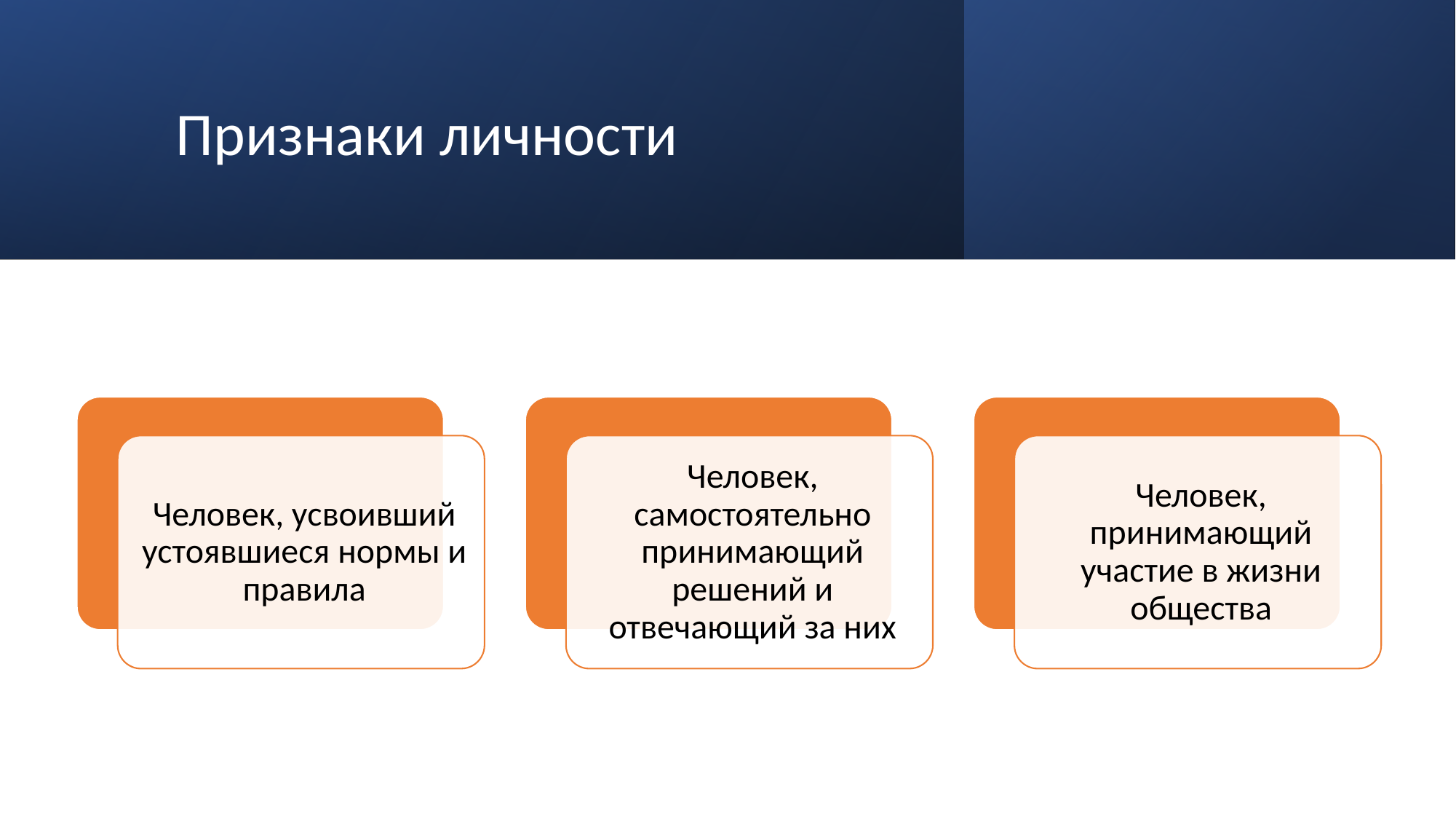

# Признаки личности
Человек, усвоивший устоявшиеся нормы и правила
Человек, самостоятельно принимающий решений и отвечающий за них
Человек, принимающий участие в жизни общества